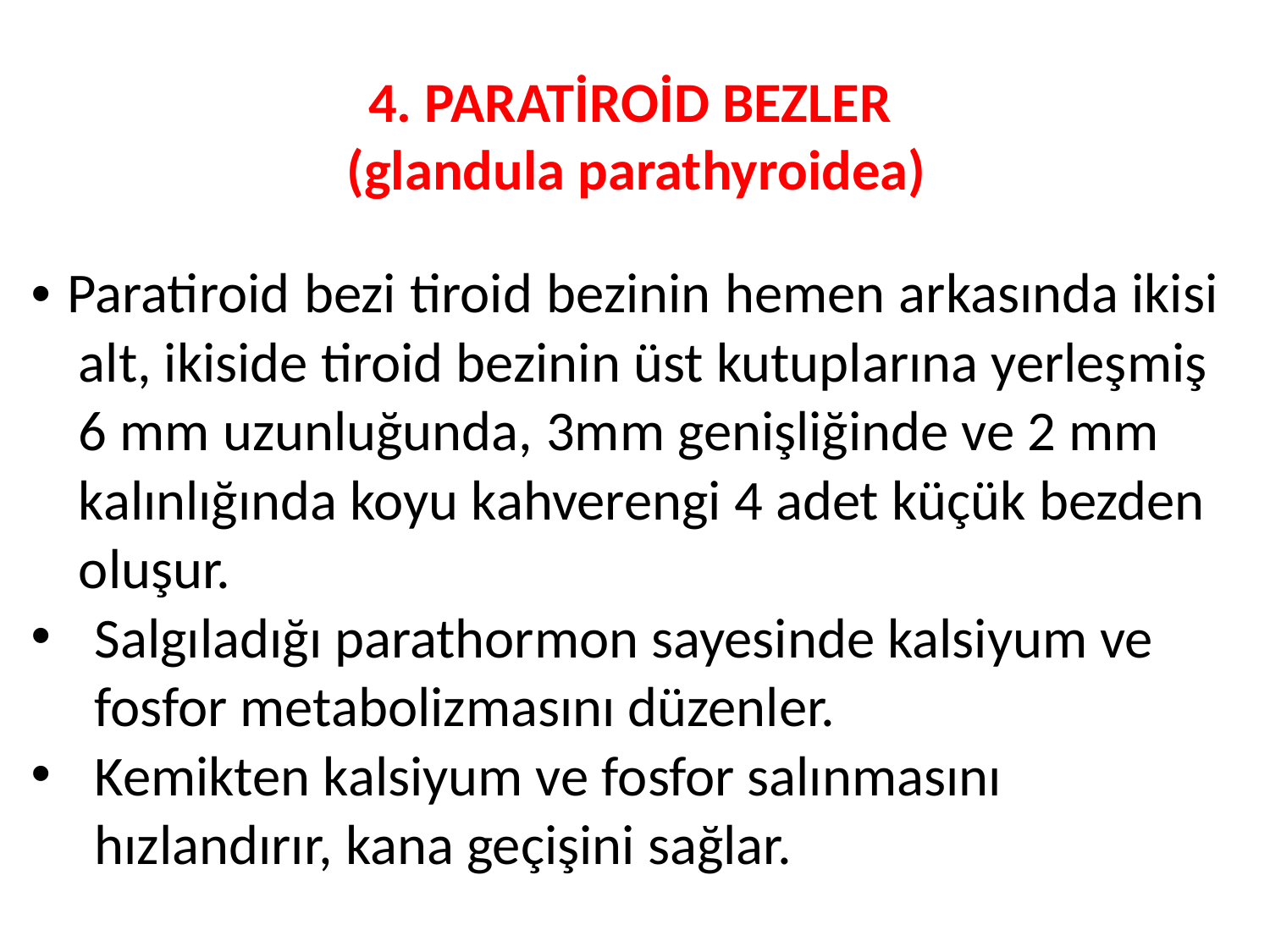

4. PARATİROİD BEZLER
(glandula parathyroidea)

• Paratiroid bezi tiroid bezinin hemen arkasında ikisi alt, ikiside tiroid bezinin üst kutuplarına yerleşmiş 6 mm uzunluğunda, 3mm genişliğinde ve 2 mm kalınlığında koyu kahverengi 4 adet küçük bezden oluşur.
Salgıladığı parathormon sayesinde kalsiyum ve fosfor metabolizmasını düzenler.
Kemikten kalsiyum ve fosfor salınmasını hızlandırır, kana geçişini sağlar.